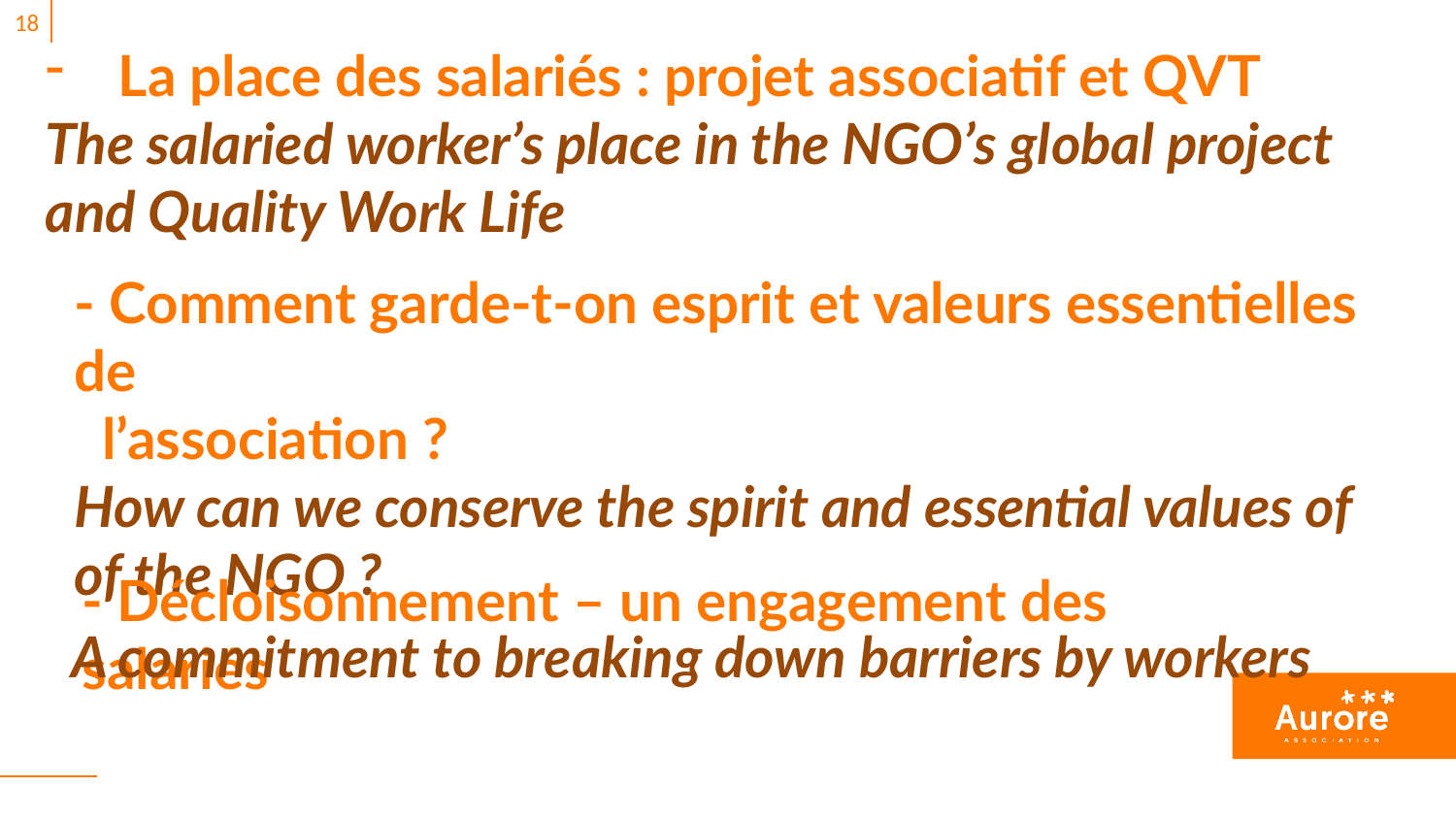

18
La place des salariés : projet associatif et QVT
The salaried worker’s place in the NGO’s global project
and Quality Work Life
- Comment garde-t-on esprit et valeurs essentielles de
  l’association ?
How can we conserve the spirit and essential values of
of the NGO ?

- Décloisonnement – un engagement des salariés
A commitment to breaking down barriers by workers
5